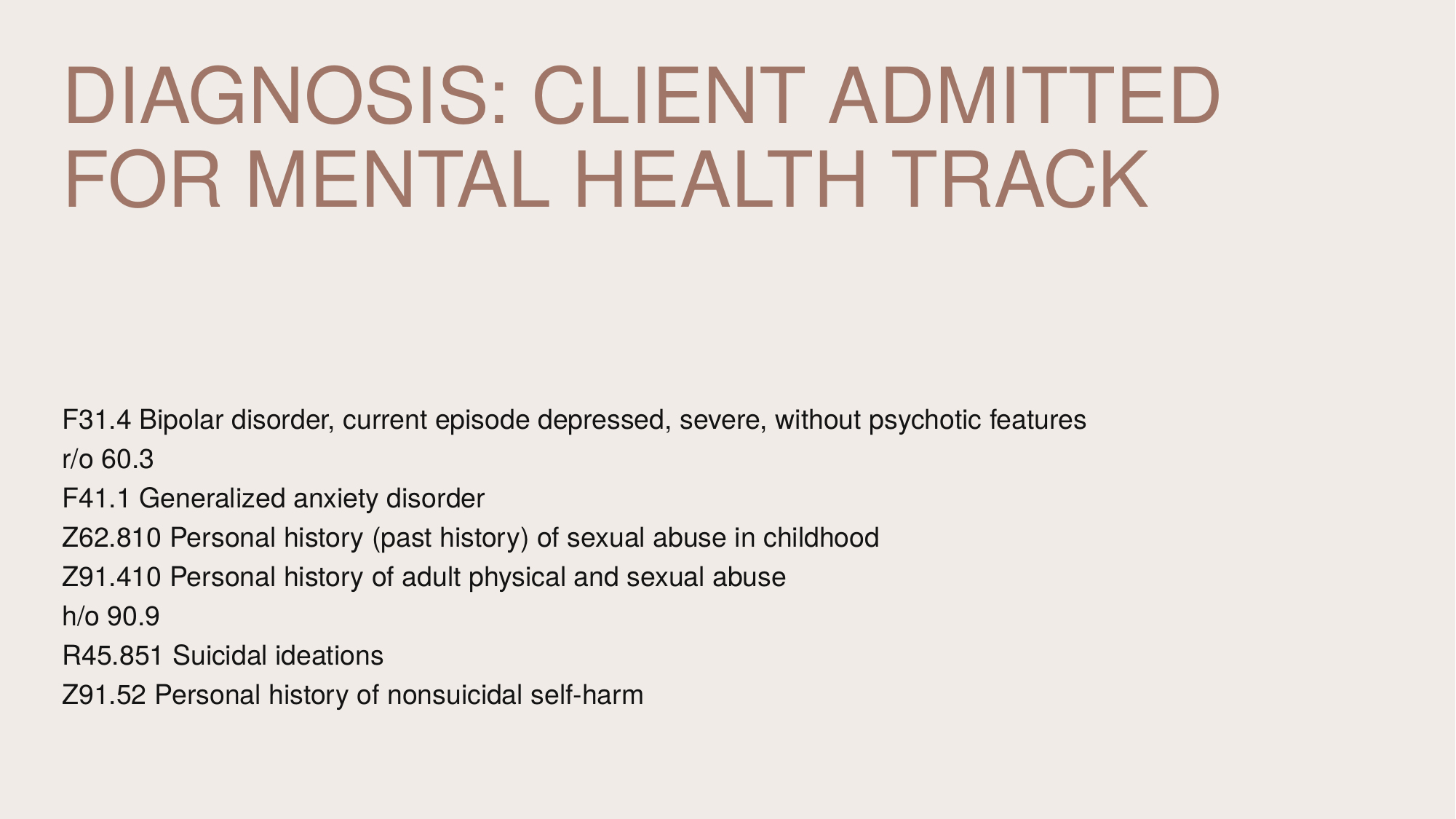

# Diagnosis: Client admitted for mental health track
F31.4 Bipolar disorder, current episode depressed, severe, without psychotic features
r/o 60.3
F41.1 Generalized anxiety disorder
Z62.810 Personal history (past history) of sexual abuse in childhood
Z91.410 Personal history of adult physical and sexual abuse
h/o 90.9
R45.851 Suicidal ideations
Z91.52 Personal history of nonsuicidal self-harm